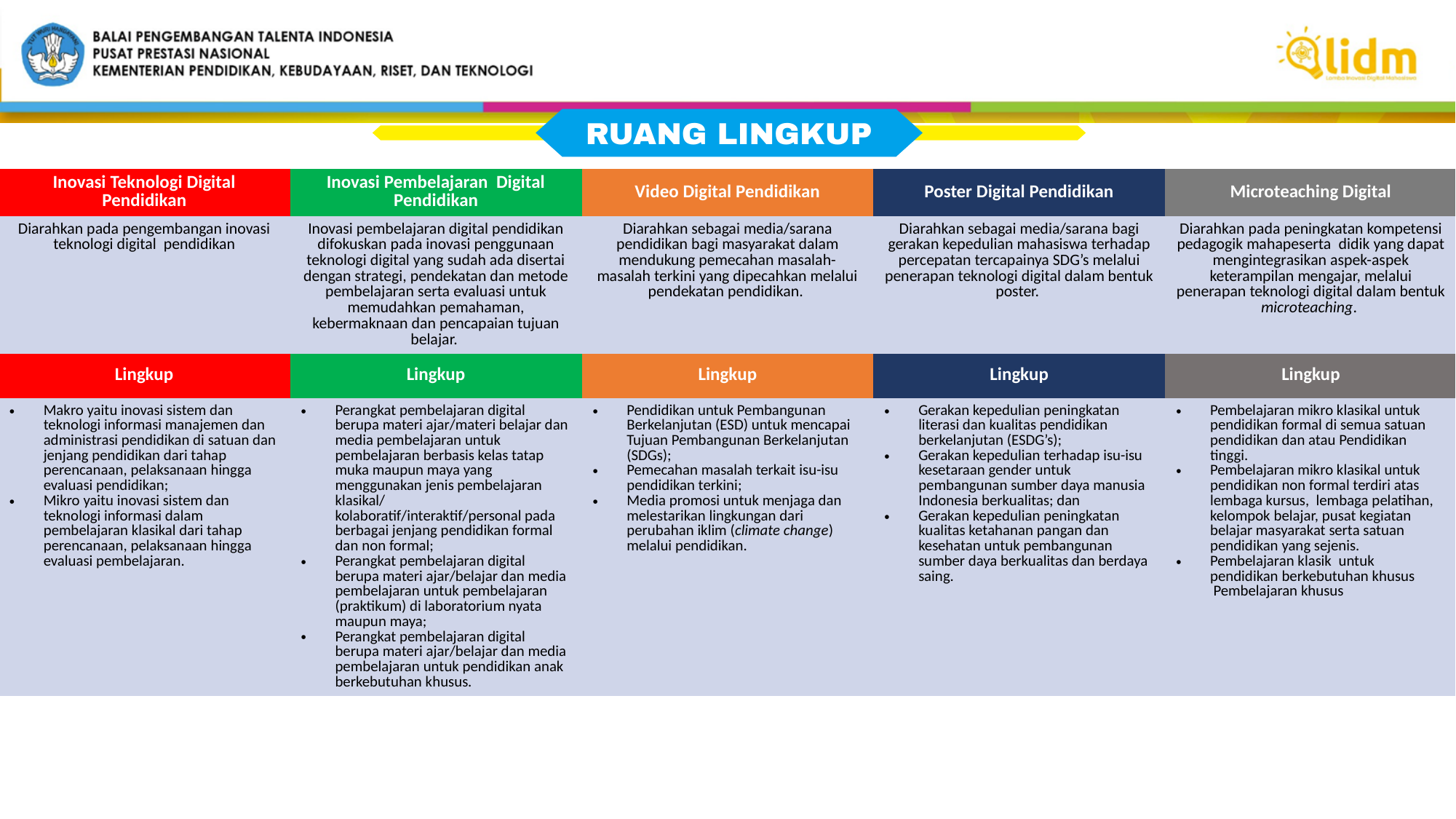

RUANG LINGKUP

| Inovasi Teknologi Digital Pendidikan | Inovasi Pembelajaran Digital Pendidikan | Video Digital Pendidikan | Poster Digital Pendidikan | Microteaching Digital |
| --- | --- | --- | --- | --- |
| Diarahkan pada pengembangan inovasi teknologi digital pendidikan | Inovasi pembelajaran digital pendidikan difokuskan pada inovasi penggunaan teknologi digital yang sudah ada disertai dengan strategi, pendekatan dan metode pembelajaran serta evaluasi untuk memudahkan pemahaman, kebermaknaan dan pencapaian tujuan belajar. | Diarahkan sebagai media/sarana pendidikan bagi masyarakat dalam mendukung pemecahan masalah-masalah terkini yang dipecahkan melalui pendekatan pendidikan. | Diarahkan sebagai media/sarana bagi gerakan kepedulian mahasiswa terhadap percepatan tercapainya SDG’s melalui penerapan teknologi digital dalam bentuk poster. | Diarahkan pada peningkatan kompetensi pedagogik mahapeserta  didik yang dapat mengintegrasikan aspek-aspek keterampilan mengajar, melalui penerapan teknologi digital dalam bentuk microteaching. |
| Lingkup | Lingkup | Lingkup | Lingkup | Lingkup |
| Makro yaitu inovasi sistem dan teknologi informasi manajemen dan administrasi pendidikan di satuan dan jenjang pendidikan dari tahap perencanaan, pelaksanaan hingga evaluasi pendidikan; Mikro yaitu inovasi sistem dan teknologi informasi dalam pembelajaran klasikal dari tahap perencanaan, pelaksanaan hingga evaluasi pembelajaran. | Perangkat pembelajaran digital berupa materi ajar/materi belajar dan media pembelajaran untuk pembelajaran berbasis kelas tatap muka maupun maya yang menggunakan jenis pembelajaran klasikal/ kolaboratif/interaktif/personal pada berbagai jenjang pendidikan formal dan non formal; Perangkat pembelajaran digital berupa materi ajar/belajar dan media pembelajaran untuk pembelajaran (praktikum) di laboratorium nyata maupun maya; Perangkat pembelajaran digital berupa materi ajar/belajar dan media pembelajaran untuk pendidikan anak berkebutuhan khusus. | Pendidikan untuk Pembangunan Berkelanjutan (ESD) untuk mencapai Tujuan Pembangunan Berkelanjutan (SDGs); Pemecahan masalah terkait isu-isu pendidikan terkini; Media promosi untuk menjaga dan melestarikan lingkungan dari perubahan iklim (climate change) melalui pendidikan. | Gerakan kepedulian peningkatan literasi dan kualitas pendidikan berkelanjutan (ESDG’s); Gerakan kepedulian terhadap isu-isu kesetaraan gender untuk pembangunan sumber daya manusia Indonesia berkualitas; dan Gerakan kepedulian peningkatan kualitas ketahanan pangan dan kesehatan untuk pembangunan sumber daya berkualitas dan berdaya saing. | Pembelajaran mikro klasikal untuk pendidikan formal di semua satuan pendidikan dan atau Pendidikan tinggi. Pembelajaran mikro klasikal untuk pendidikan non formal terdiri atas lembaga kursus, lembaga pelatihan, kelompok belajar, pusat kegiatan belajar masyarakat serta satuan pendidikan yang sejenis. Pembelajaran klasik  untuk pendidikan berkebutuhan khusus  Pembelajaran khusus |